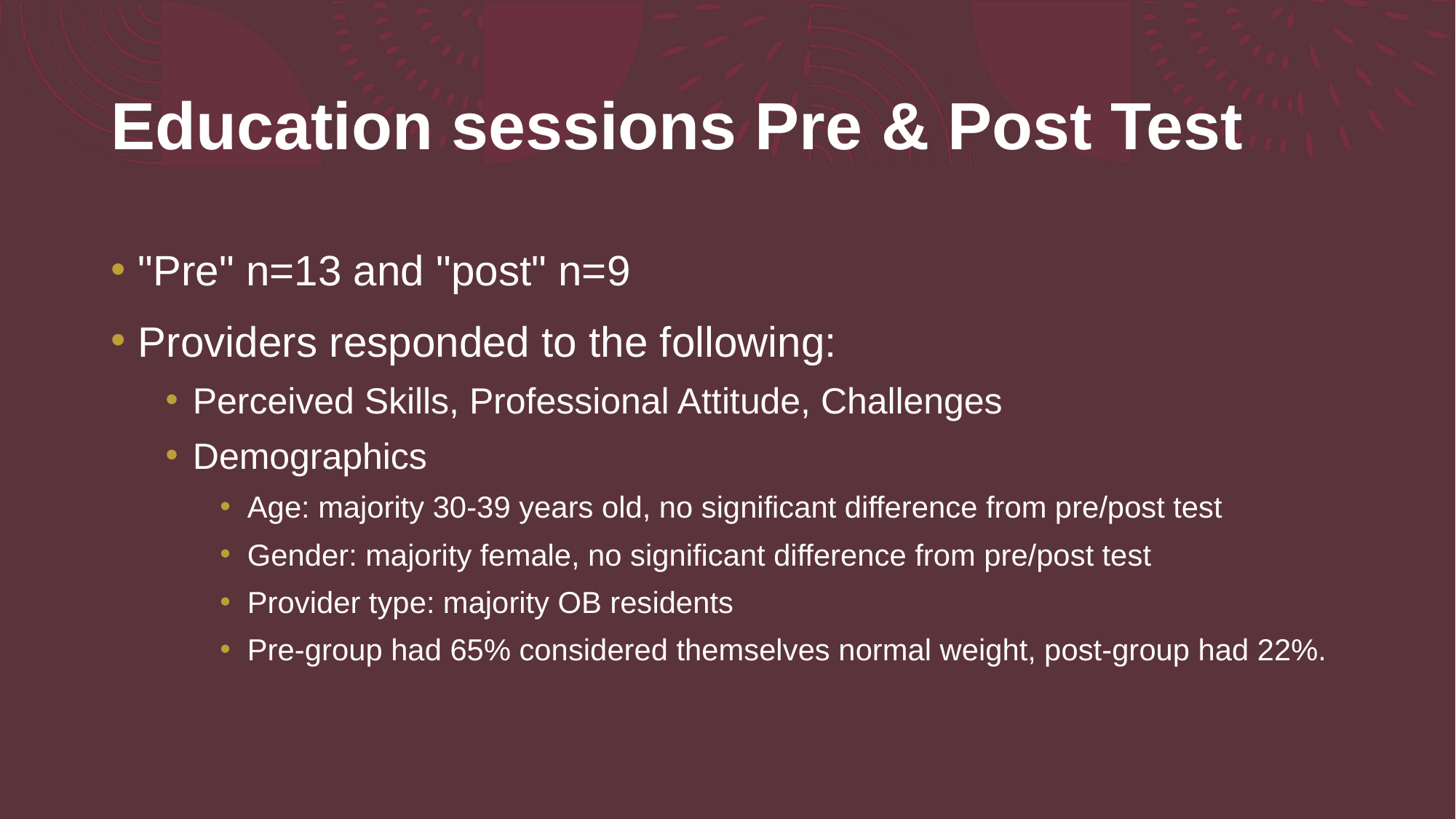

# Education sessions Pre & Post Test
"Pre" n=13 and "post" n=9
Providers responded to the following:
Perceived Skills, Professional Attitude, Challenges
Demographics
Age: majority 30-39 years old, no significant difference from pre/post test
Gender: majority female, no significant difference from pre/post test
Provider type: majority OB residents
Pre-group had 65% considered themselves normal weight, post-group had 22%.